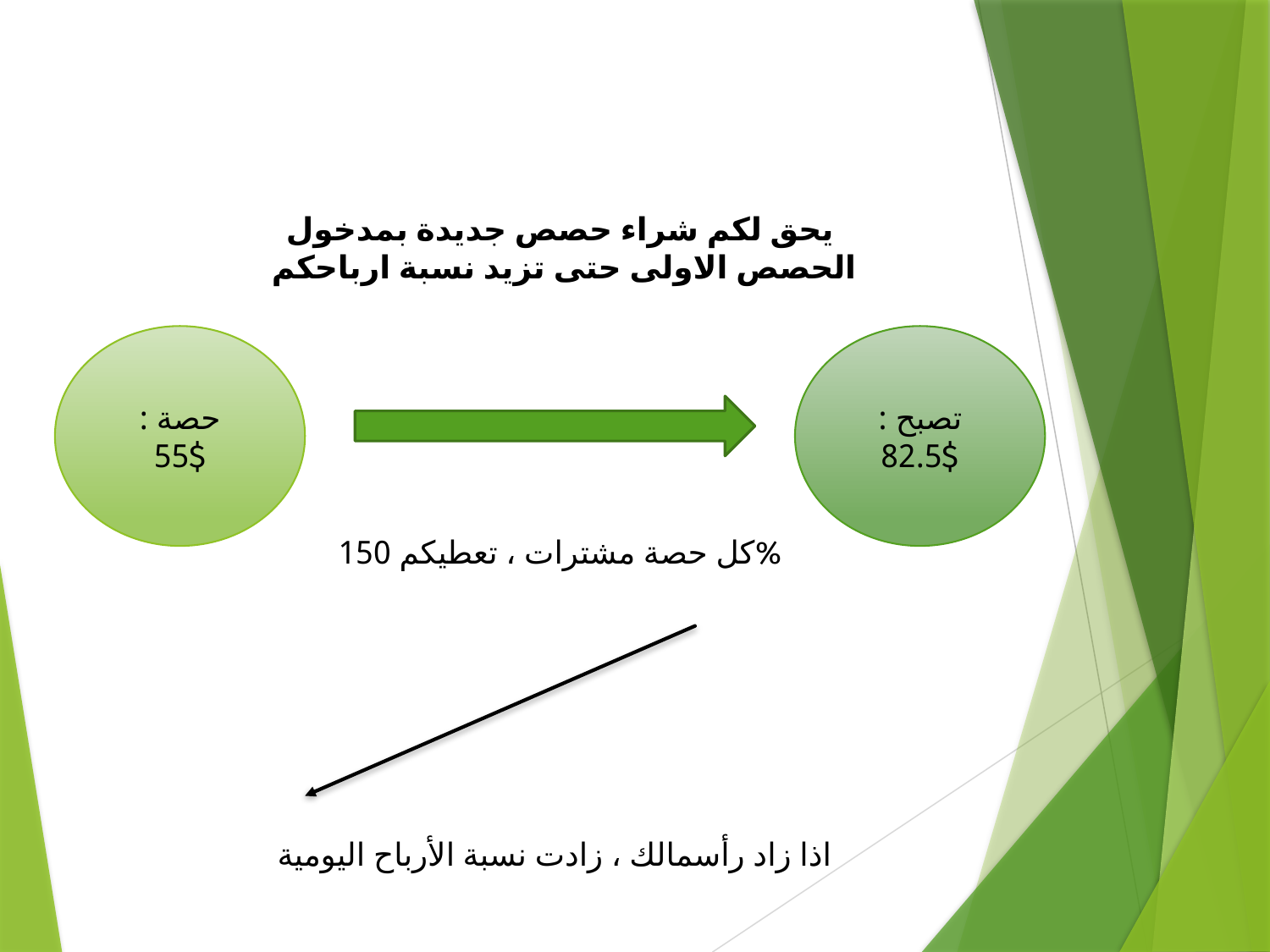

يحق لكم شراء حصص جديدة بمدخول
 الحصص الاولى حتى تزيد نسبة ارباحكم
حصة :
55$

تصبح :
82.5$

كل حصة مشترات ، تعطيكم 150%
اذا زاد رأسمالك ، زادت نسبة الأرباح اليومية